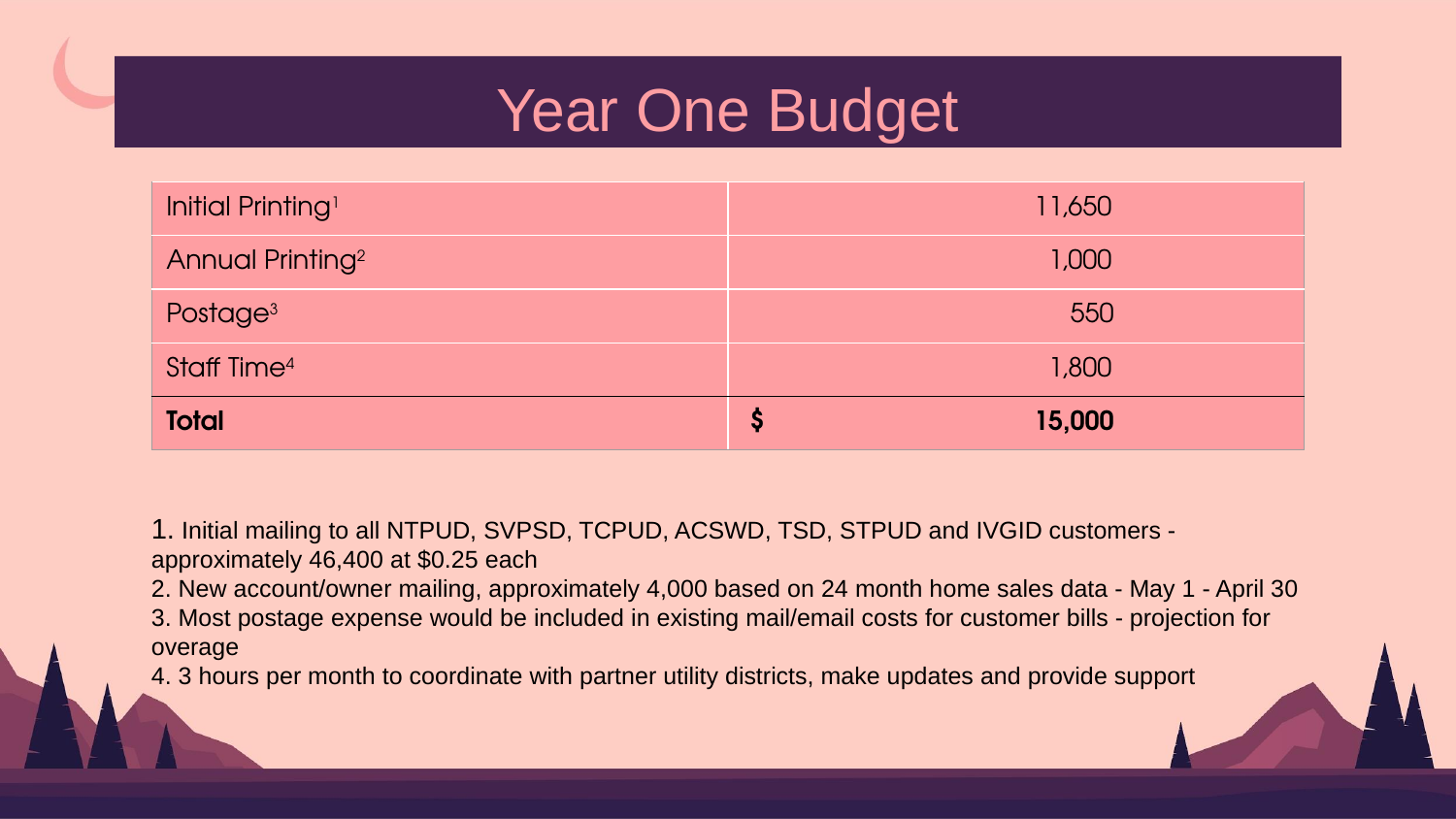

# Year One Budget

| Initial Printing1 | 11,650 |
| --- | --- |
| Annual Printing2 | 1,000 |
| Postage3 | 550 |
| Staff Time4 | 1,800 |
| Total | $ 15,000 |

1. Initial mailing to all NTPUD, SVPSD, TCPUD, ACSWD, TSD, STPUD and IVGID customers - approximately 46,400 at $0.25 each
2. New account/owner mailing, approximately 4,000 based on 24 month home sales data - May 1 - April 30
3. Most postage expense would be included in existing mail/email costs for customer bills - projection for overage
4. 3 hours per month to coordinate with partner utility districts, make updates and provide support